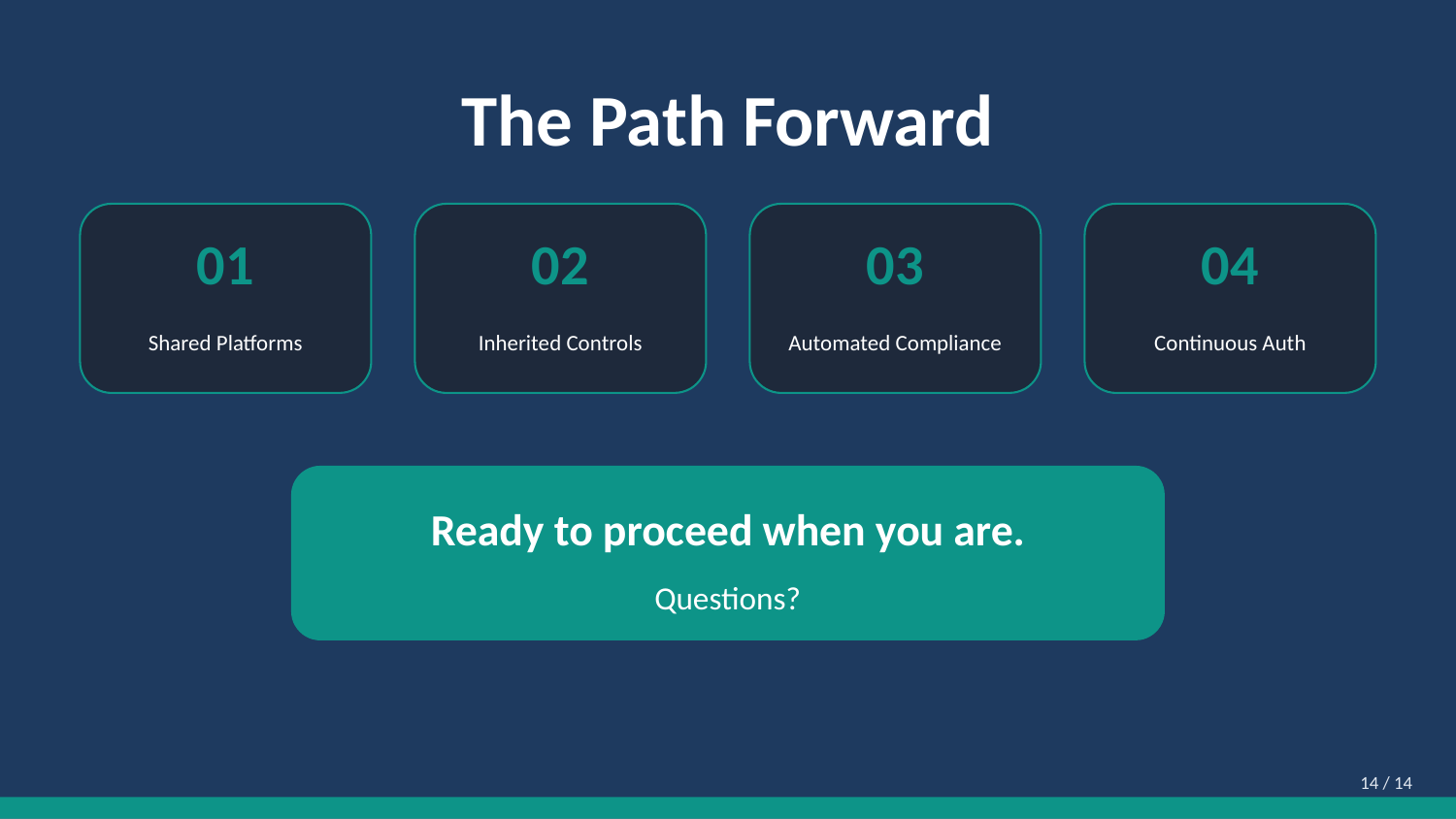

The Path Forward

01
02
03
04
Shared Platforms
Inherited Controls
Automated Compliance
Continuous Auth

Ready to proceed when you are.
Questions?
14 / 14